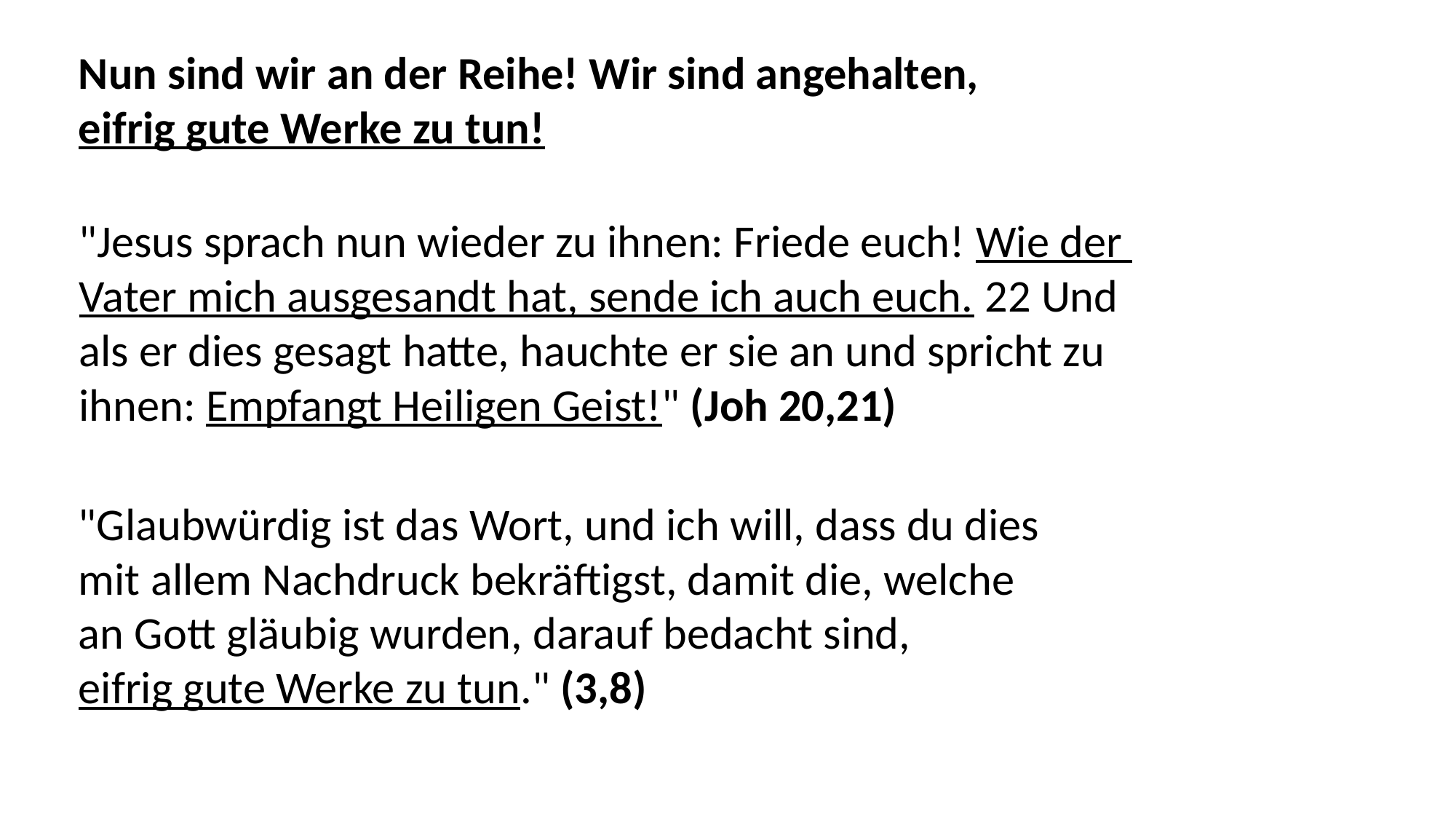

Nun sind wir an der Reihe! Wir sind angehalten,
eifrig gute Werke zu tun!
"Jesus sprach nun wieder zu ihnen: Friede euch! Wie der
Vater mich ausgesandt hat, sende ich auch euch. 22 Und
als er dies gesagt hatte, hauchte er sie an und spricht zu
ihnen: Empfangt Heiligen Geist!" (Joh 20,21)
"Glaubwürdig ist das Wort, und ich will, dass du dies
mit allem Nachdruck bekräftigst, damit die, welche
an Gott gläubig wurden, darauf bedacht sind,
eifrig gute Werke zu tun." (3,8)